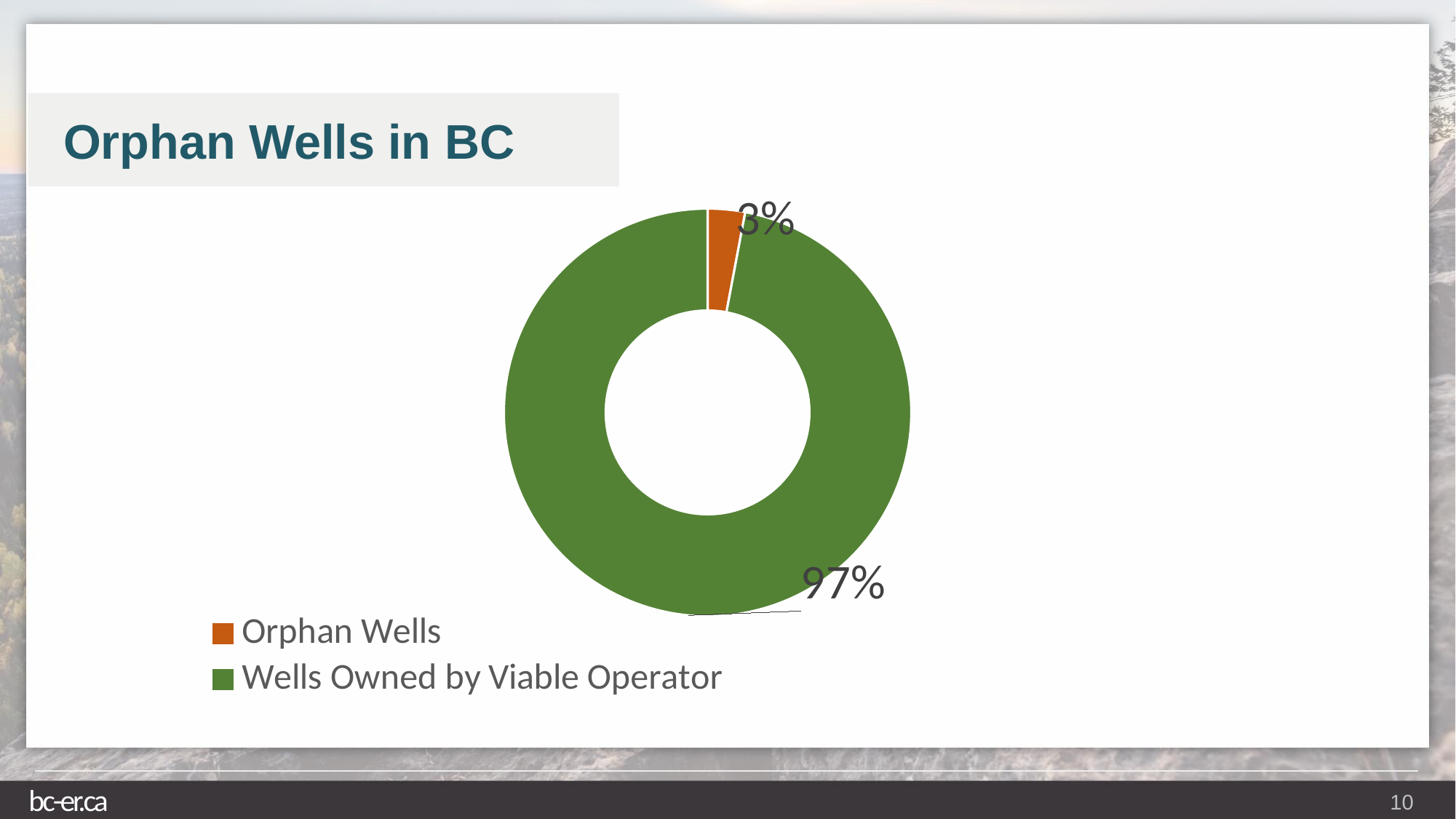

Orphan Wells in BC

### Chart

| Category |  |
|---|---|
| Orphan Wells | 770.0 |
| Wells Owned by Viable Operator | 25213.0 |
10
bc-er.ca